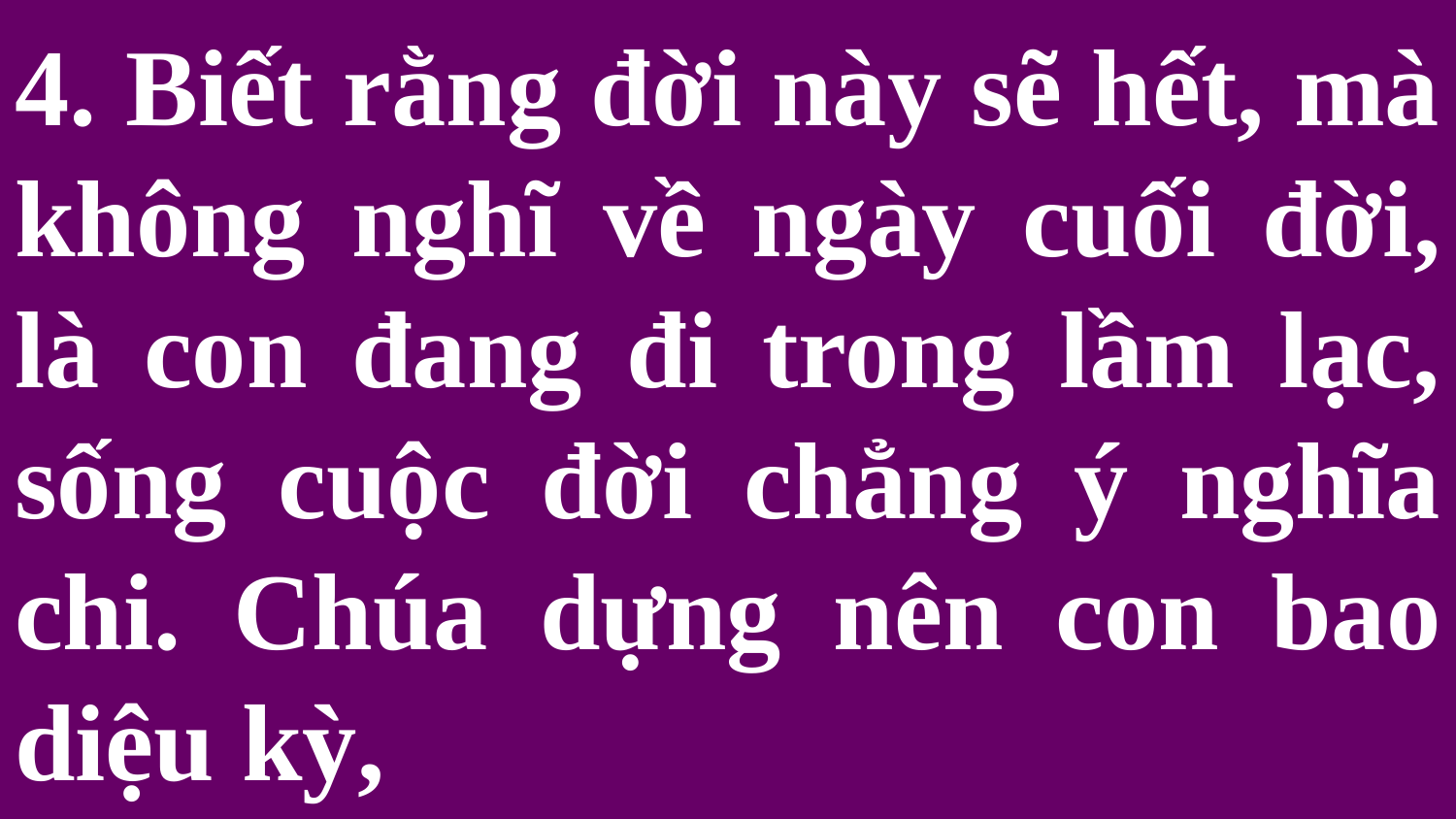

# 4. Biết rằng đời này sẽ hết, mà không nghĩ về ngày cuối đời, là con đang đi trong lầm lạc, sống cuộc đời chẳng ý nghĩa chi. Chúa dựng nên con bao diệu kỳ,